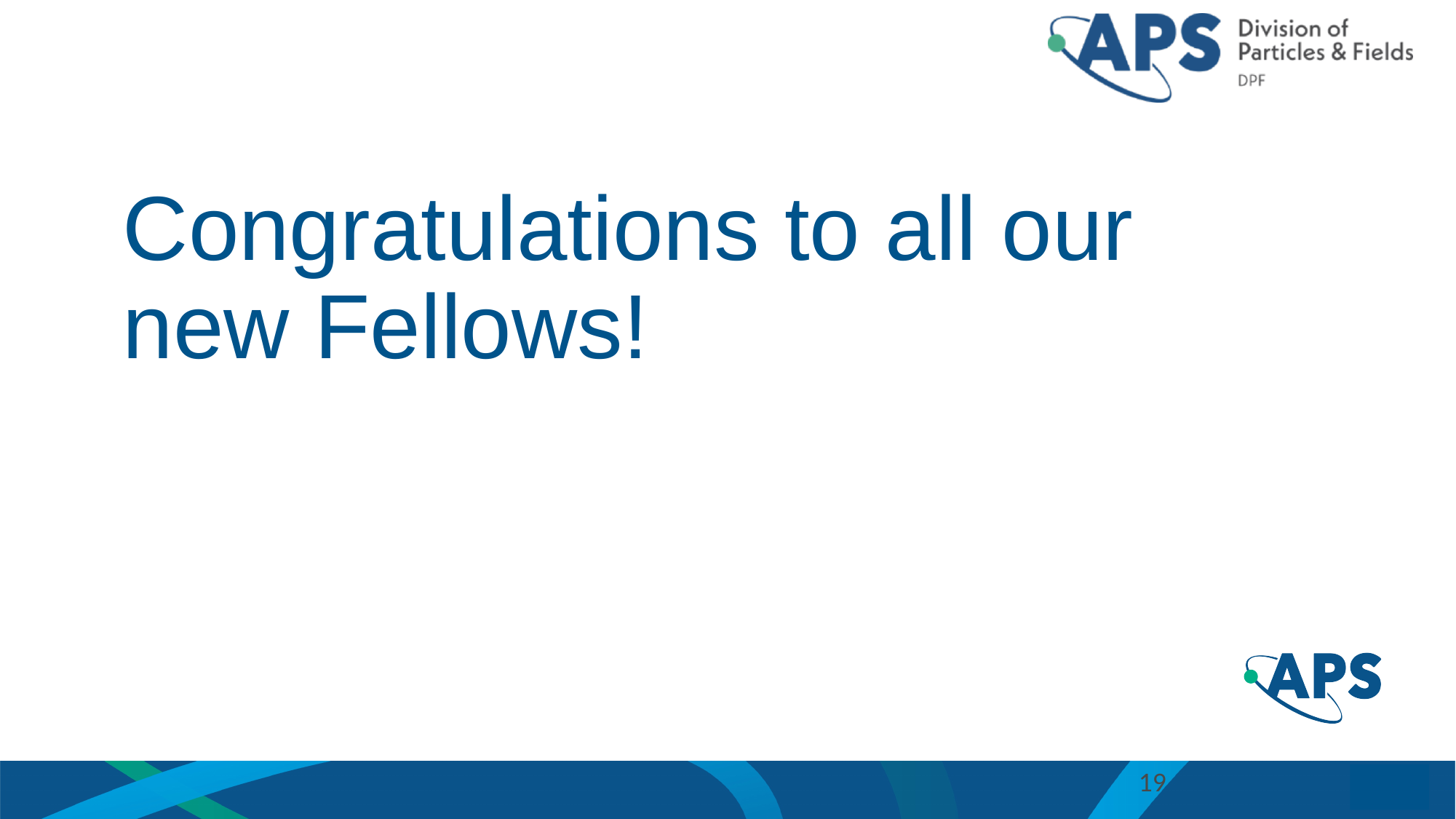

# Congratulations to all our new Fellows!

19